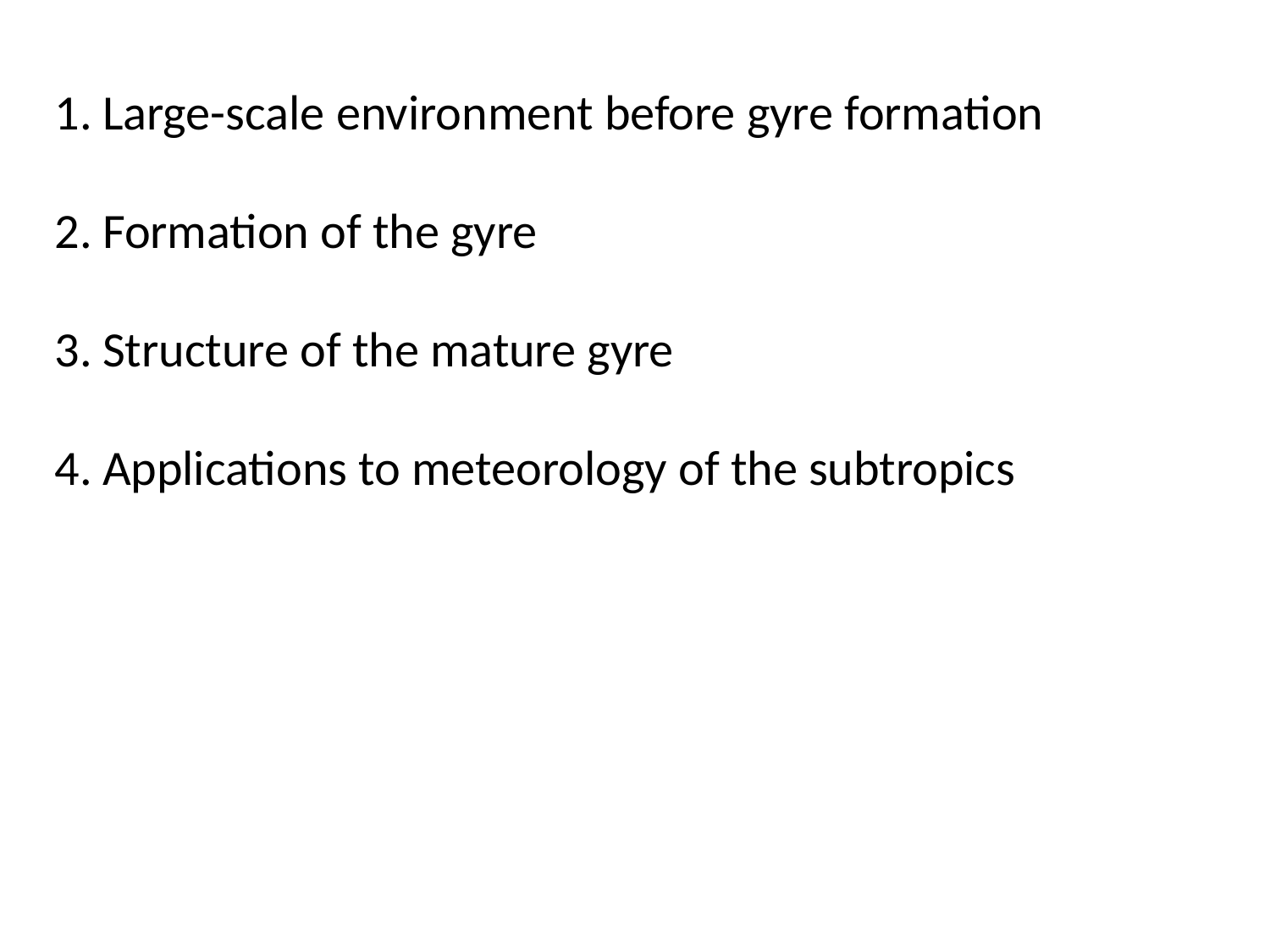

Large-scale environment before gyre formation

Formation of the gyre

Structure of the mature gyre

Applications to meteorology of the subtropics